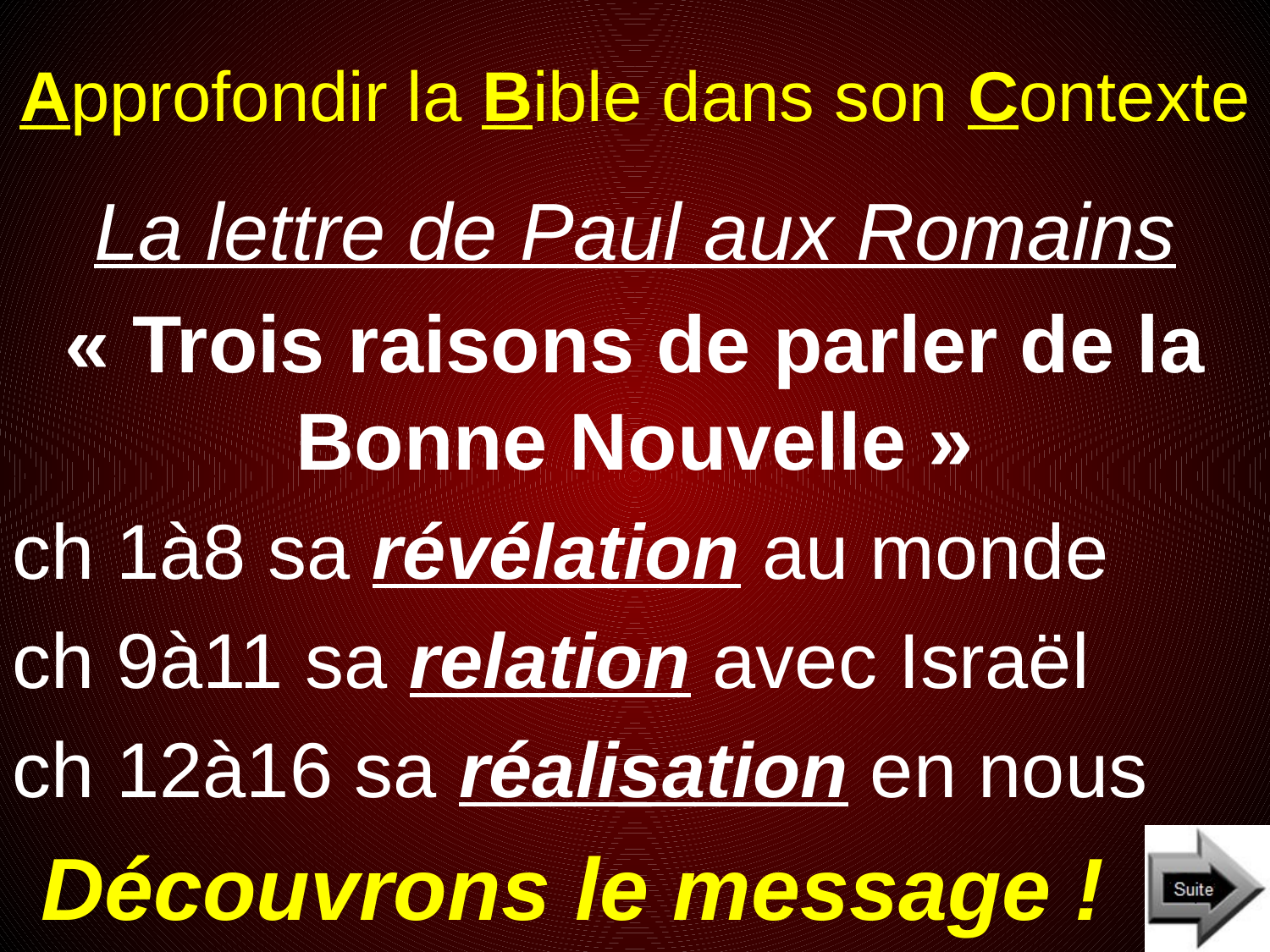

# Approfondir la Bible dans son Contexte
La lettre de Paul aux Romains
« Trois raisons de parler de la Bonne Nouvelle »
ch 1à8 sa révélation au monde
ch 9à11 sa relation avec Israël
ch 12à16 sa réalisation en nous
Découvrons le message !